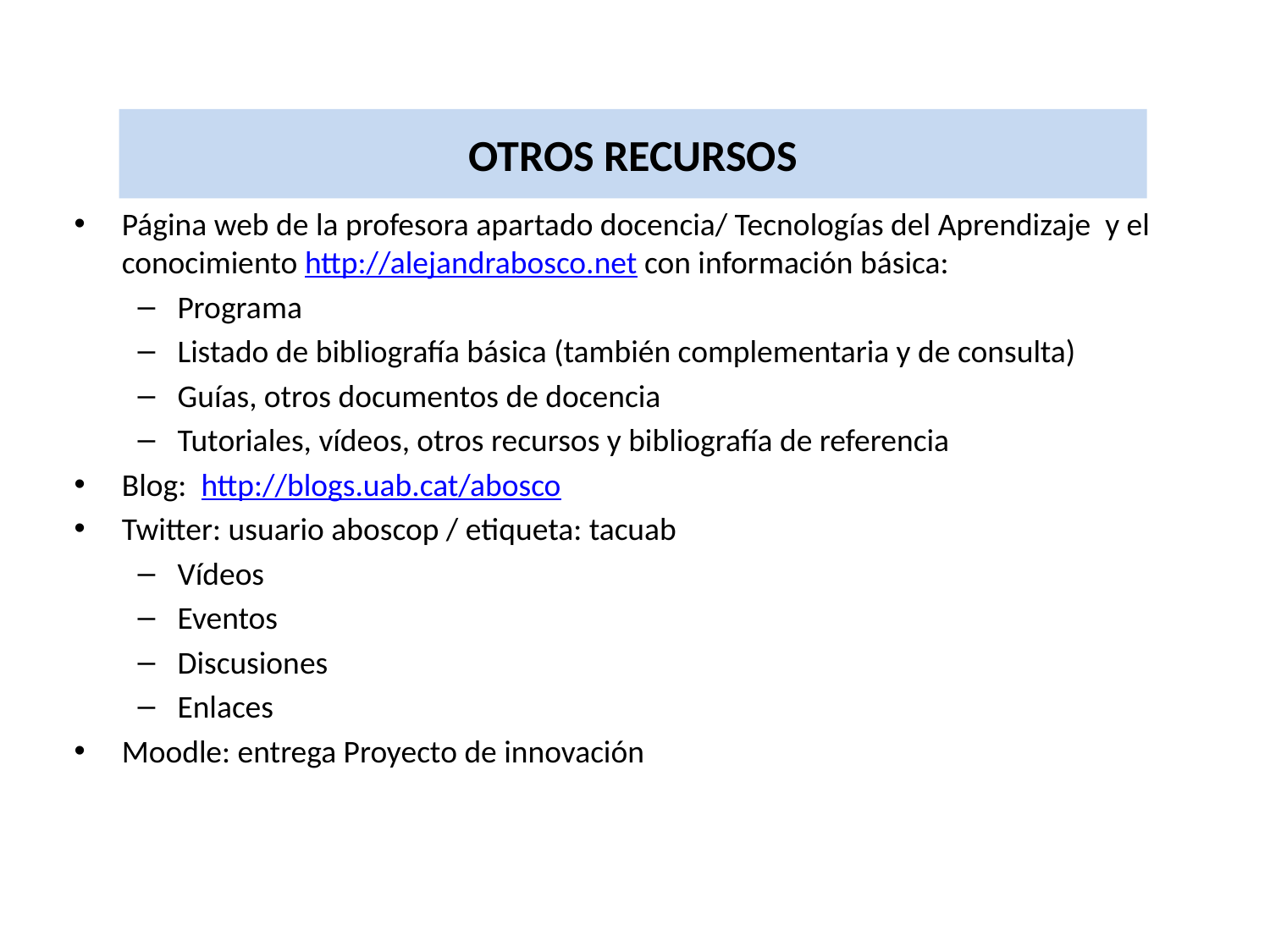

Página web de la profesora apartado docencia/ Tecnologías del Aprendizaje  y el conocimiento http://alejandrabosco.net con información básica:
Programa
Listado de bibliografía básica (también complementaria y de consulta)
Guías, otros documentos de docencia
Tutoriales, vídeos, otros recursos y bibliografía de referencia
Blog:  http://blogs.uab.cat/abosco
Twitter: usuario aboscop / etiqueta: tacuab
Vídeos
Eventos
Discusiones
Enlaces
Moodle: entrega Proyecto de innovación

# OTROS RECURSOS